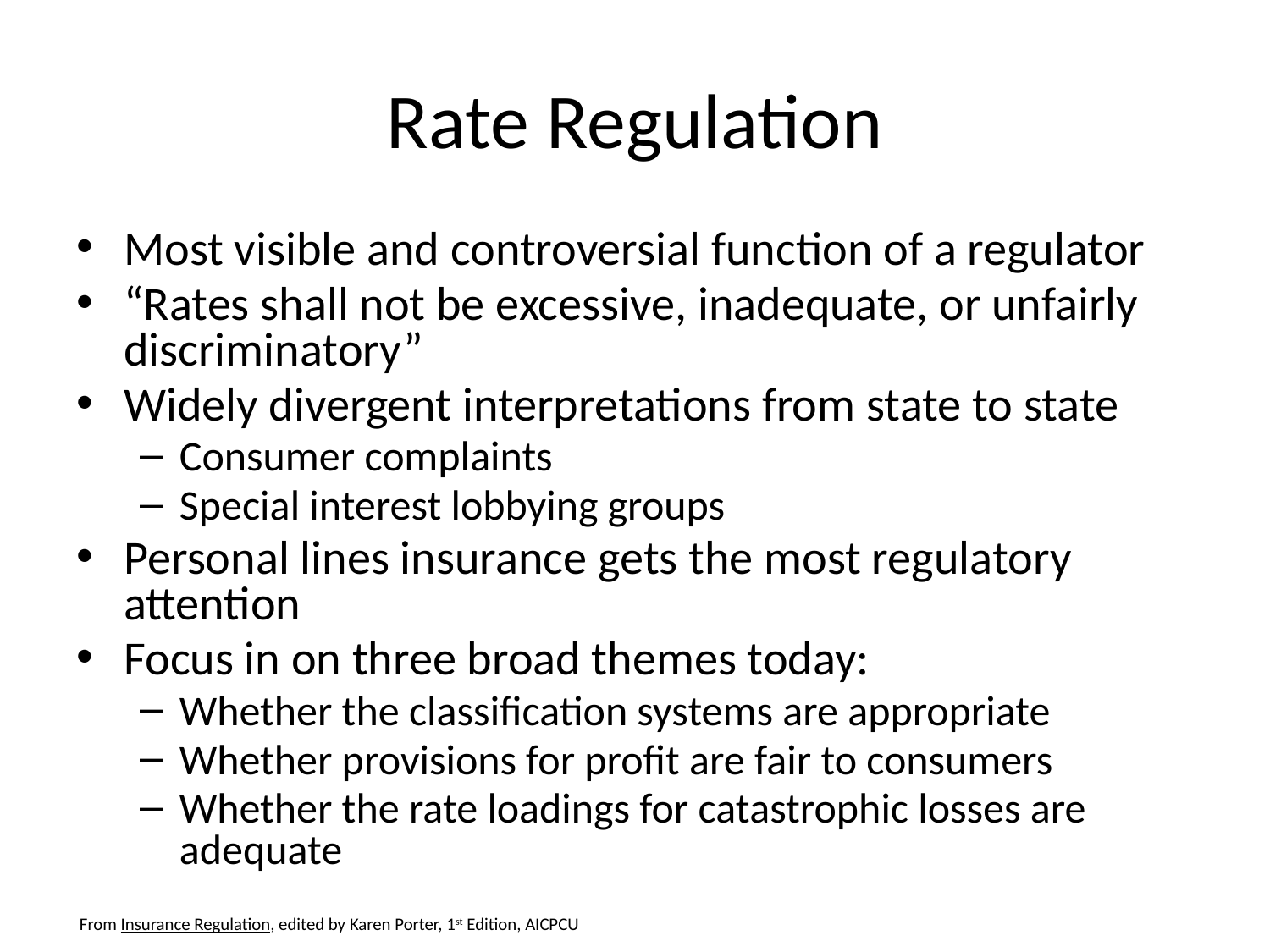

# Rate Regulation
Most visible and controversial function of a regulator
“Rates shall not be excessive, inadequate, or unfairly discriminatory”
Widely divergent interpretations from state to state
Consumer complaints
Special interest lobbying groups
Personal lines insurance gets the most regulatory attention
Focus in on three broad themes today:
Whether the classification systems are appropriate
Whether provisions for profit are fair to consumers
Whether the rate loadings for catastrophic losses are adequate
From Insurance Regulation, edited by Karen Porter, 1st Edition, AICPCU